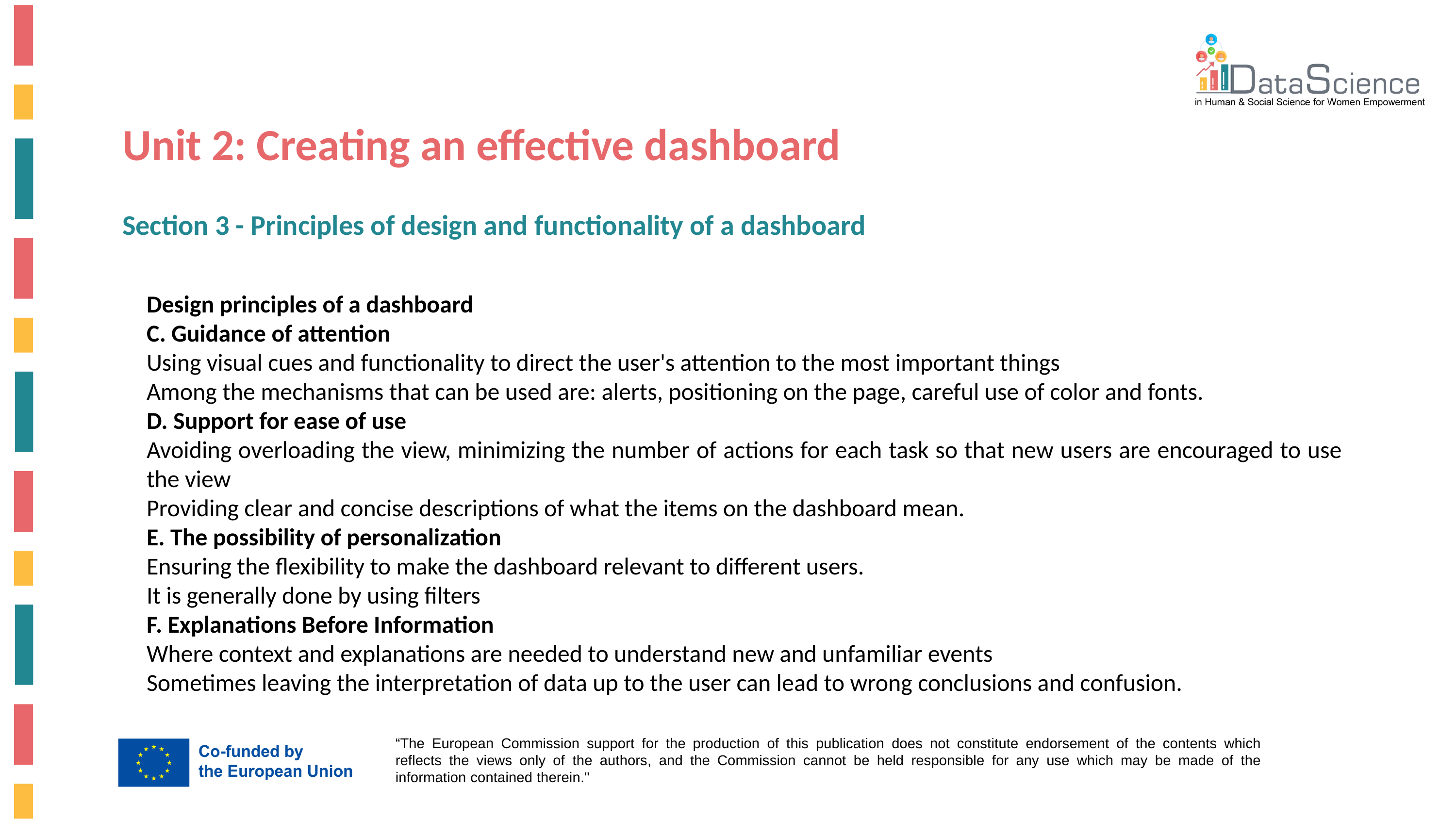

Unit 2: Creating an effective dashboard

Section 3 - Principles of design and functionality of a dashboard
Design principles of a dashboard
C. Guidance of attention
Using visual cues and functionality to direct the user's attention to the most important things
Among the mechanisms that can be used are: alerts, positioning on the page, careful use of color and fonts.
D. Support for ease of use
Avoiding overloading the view, minimizing the number of actions for each task so that new users are encouraged to use the view
Providing clear and concise descriptions of what the items on the dashboard mean.
E. The possibility of personalization
Ensuring the flexibility to make the dashboard relevant to different users.
It is generally done by using filters
F. Explanations Before Information
Where context and explanations are needed to understand new and unfamiliar events
Sometimes leaving the interpretation of data up to the user can lead to wrong conclusions and confusion.